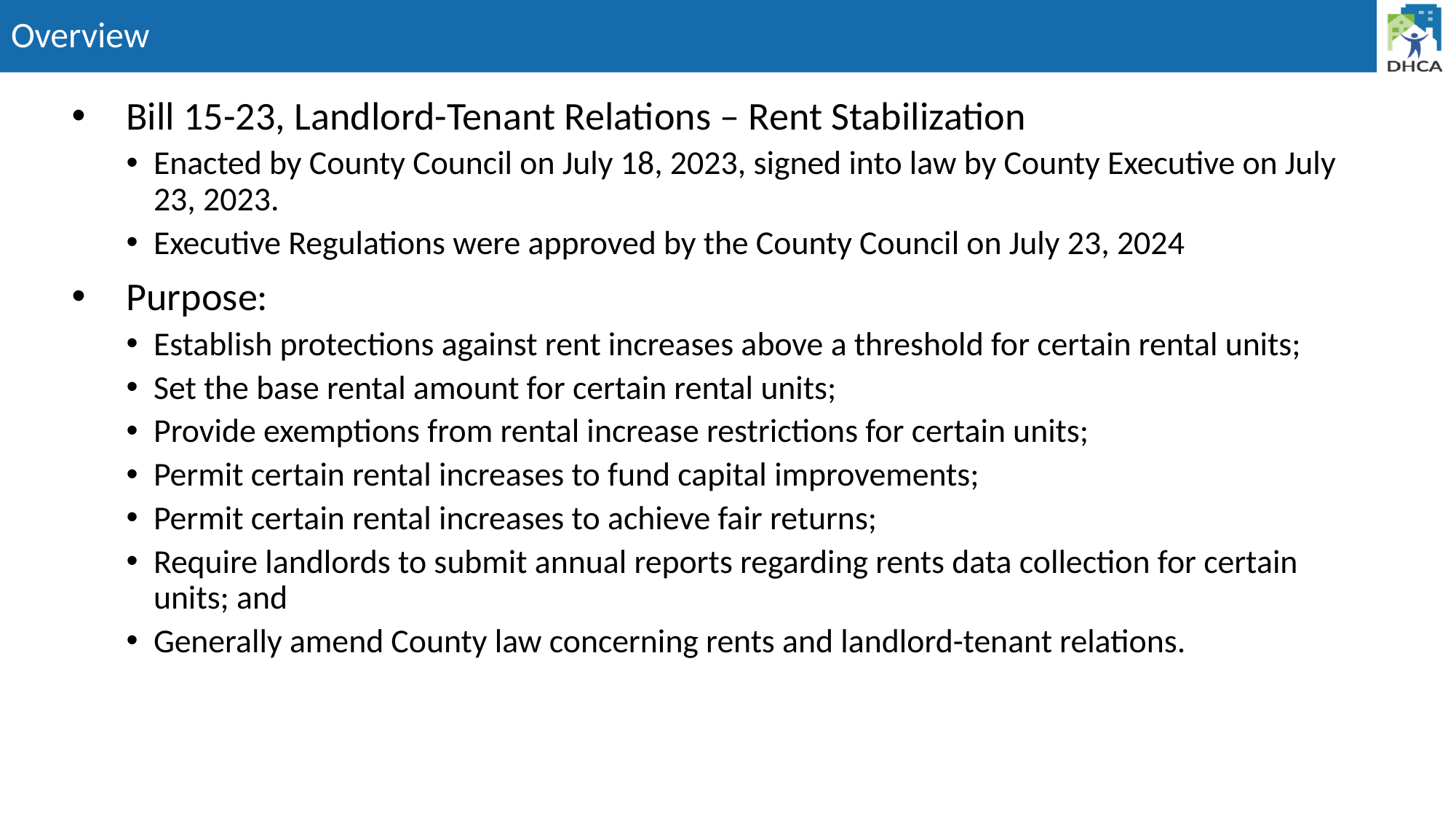

# Overview
Bill 15-23, Landlord-Tenant Relations – Rent Stabilization
Enacted by County Council on July 18, 2023, signed into law by County Executive on July 23, 2023.
Executive Regulations were approved by the County Council on July 23, 2024
Purpose:
Establish protections against rent increases above a threshold for certain rental units;
Set the base rental amount for certain rental units;
Provide exemptions from rental increase restrictions for certain units;
Permit certain rental increases to fund capital improvements;
Permit certain rental increases to achieve fair returns;
Require landlords to submit annual reports regarding rents data collection for certain units; and
Generally amend County law concerning rents and landlord-tenant relations.